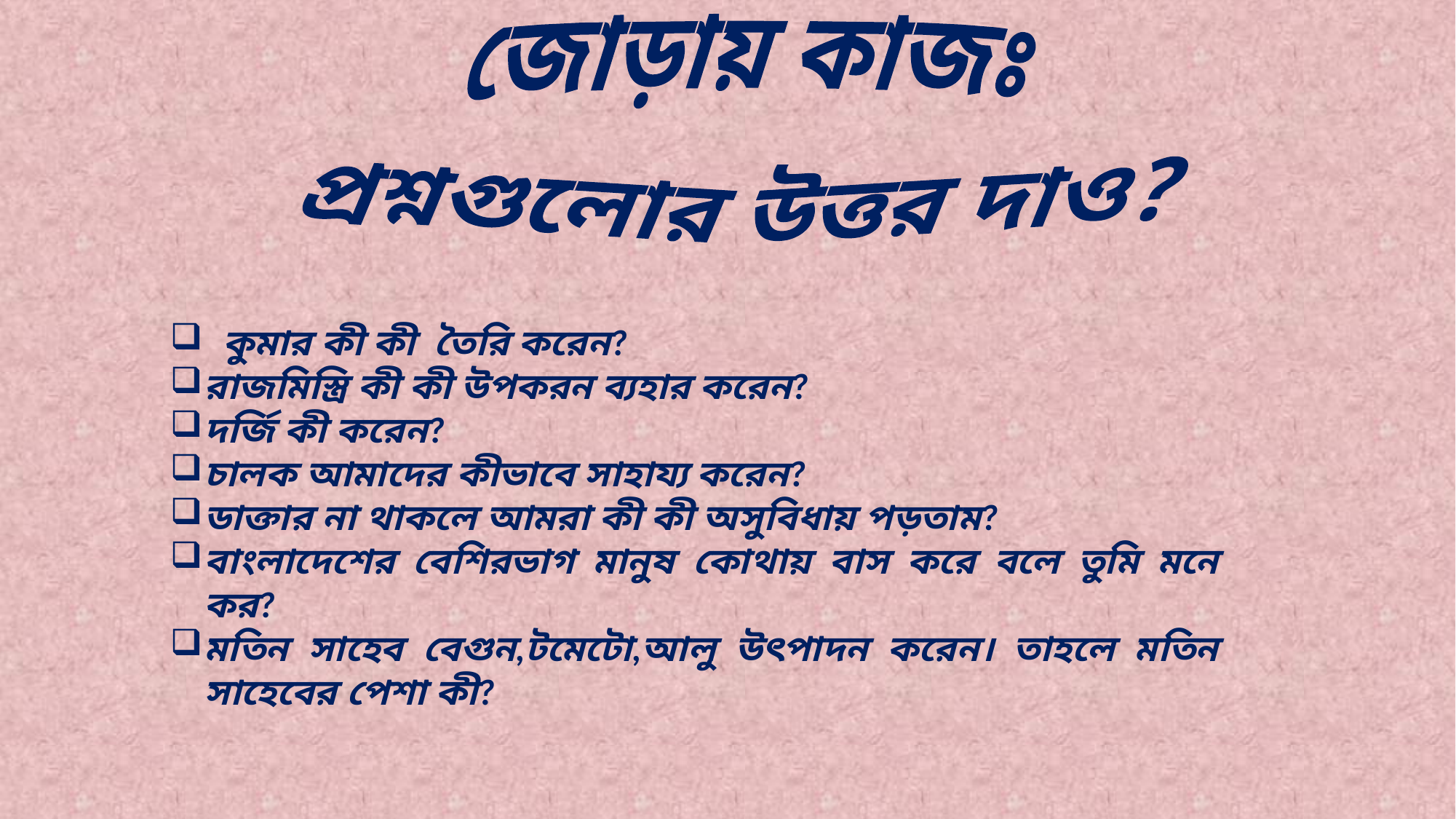

জোড়ায় কাজঃ
 প্রশ্নগুলোর উত্তর দাও?
  কুমার কী কী  তৈরি করেন?
রাজমিস্ত্রি কী কী উপকরন ব্যহার করেন?
দর্জি কী করেন?
চালক আমাদের কীভাবে সাহায্য করেন?
ডাক্তার না থাকলে আমরা কী কী অসুবিধায় পড়তাম?
বাংলাদেশের বেশিরভাগ মানুষ কোথায় বাস করে বলে তুমি মনে কর?
মতিন সাহেব বেগুন,টমেটো,আলু উৎপাদন করেন। তাহলে মতিন সাহেবের পেশা কী?